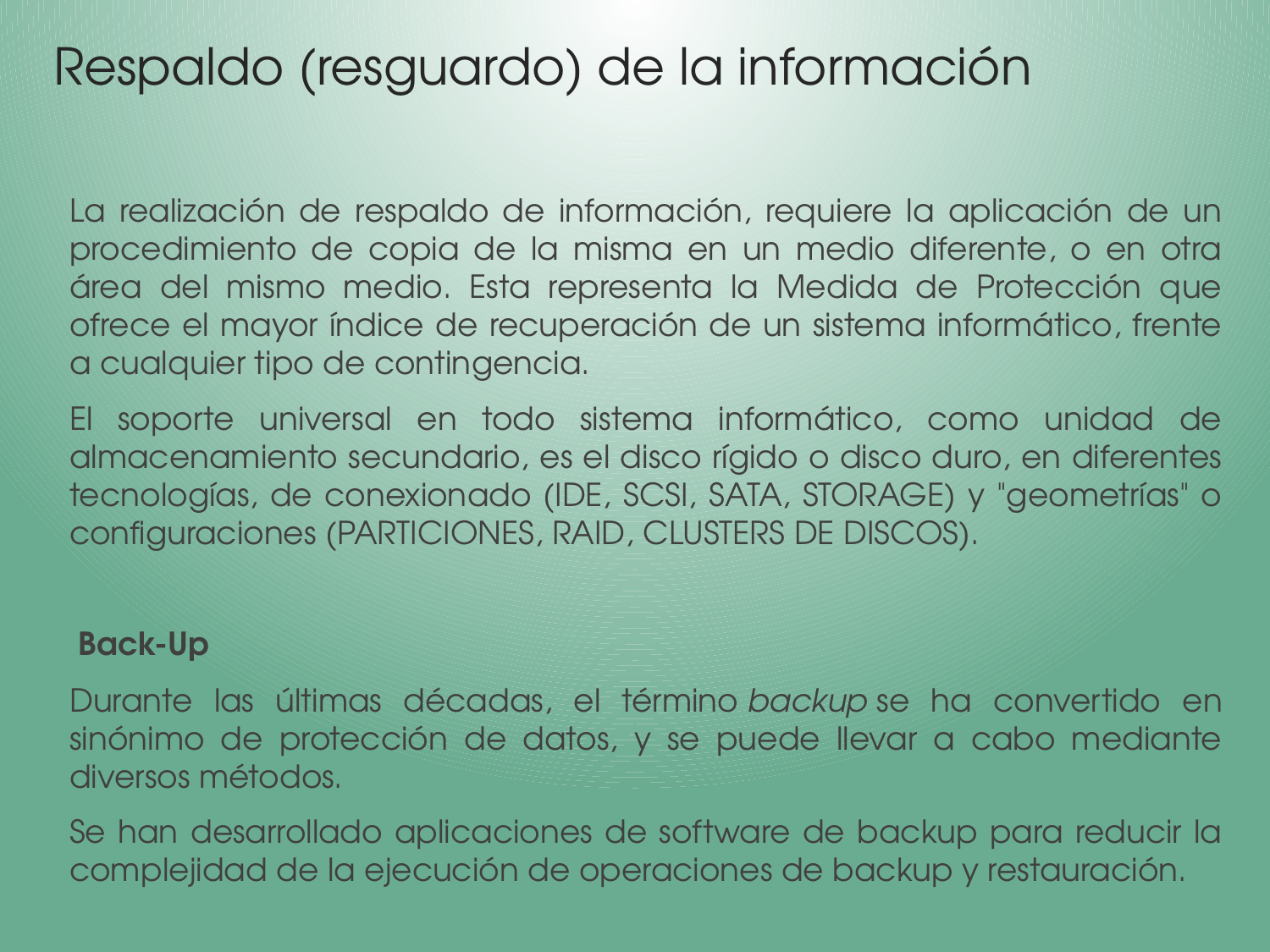

# Respaldo (resguardo) de la información
La realización de respaldo de información, requiere la aplicación de un procedimiento de copia de la misma en un medio diferente, o en otra área del mismo medio. Esta representa la Medida de Protección que ofrece el mayor índice de recuperación de un sistema informático, frente a cualquier tipo de contingencia.
El soporte universal en todo sistema informático, como unidad de almacenamiento secundario, es el disco rígido o disco duro, en diferentes tecnologías, de conexionado (IDE, SCSI, SATA, STORAGE) y "geometrías" o configuraciones (PARTICIONES, RAID, CLUSTERS DE DISCOS).

 Back-Up
Durante las últimas décadas, el término backup se ha convertido en sinónimo de protección de datos, y se puede llevar a cabo mediante diversos métodos.
Se han desarrollado aplicaciones de software de backup para reducir la complejidad de la ejecución de operaciones de backup y restauración.